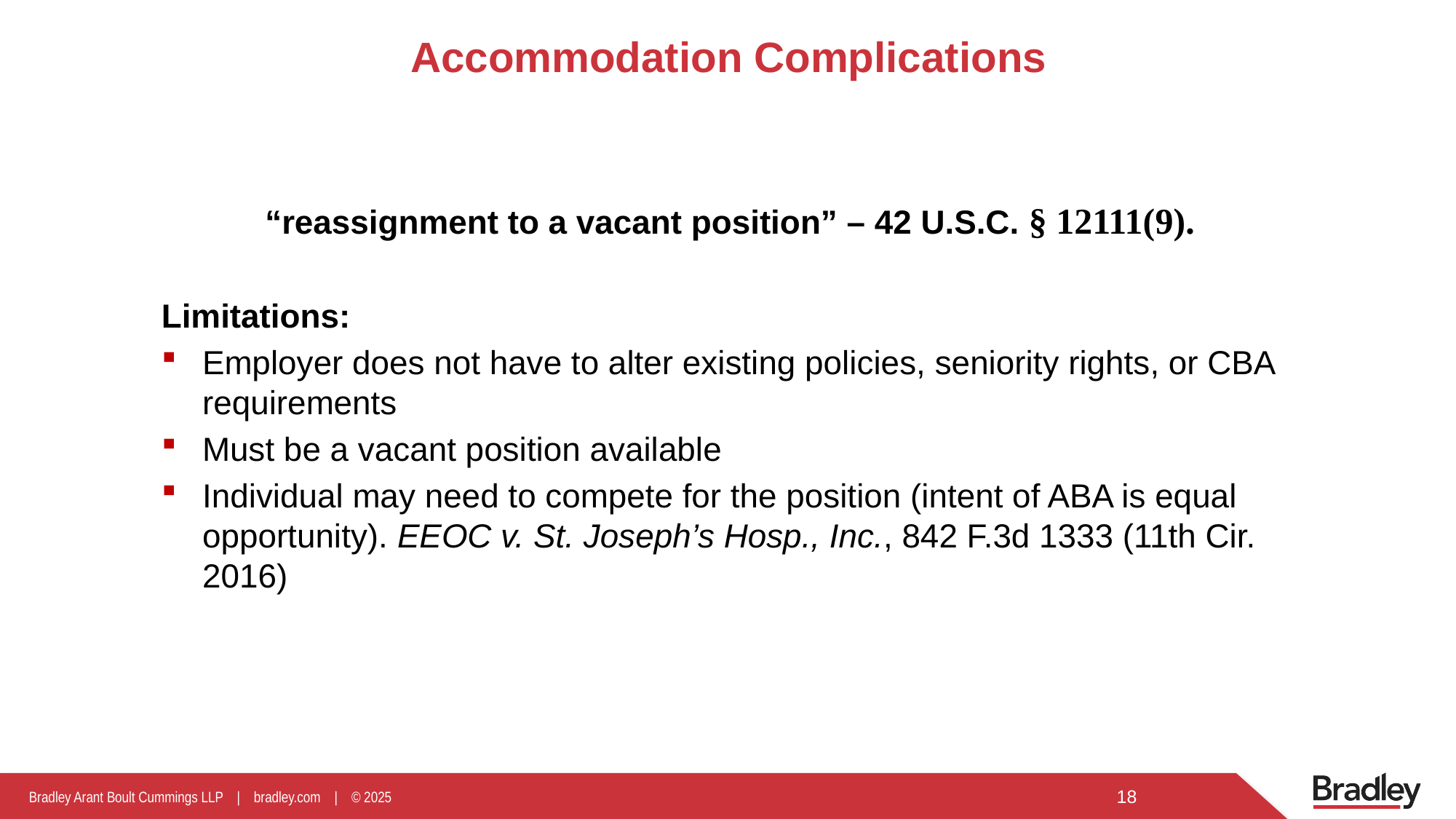

# Accommodation Complications
“reassignment to a vacant position” – 42 U.S.C. § 12111(9).

Limitations:
Employer does not have to alter existing policies, seniority rights, or CBA requirements
Must be a vacant position available
Individual may need to compete for the position (intent of ABA is equal opportunity). EEOC v. St. Joseph’s Hosp., Inc., 842 F.3d 1333 (11th Cir. 2016)

18